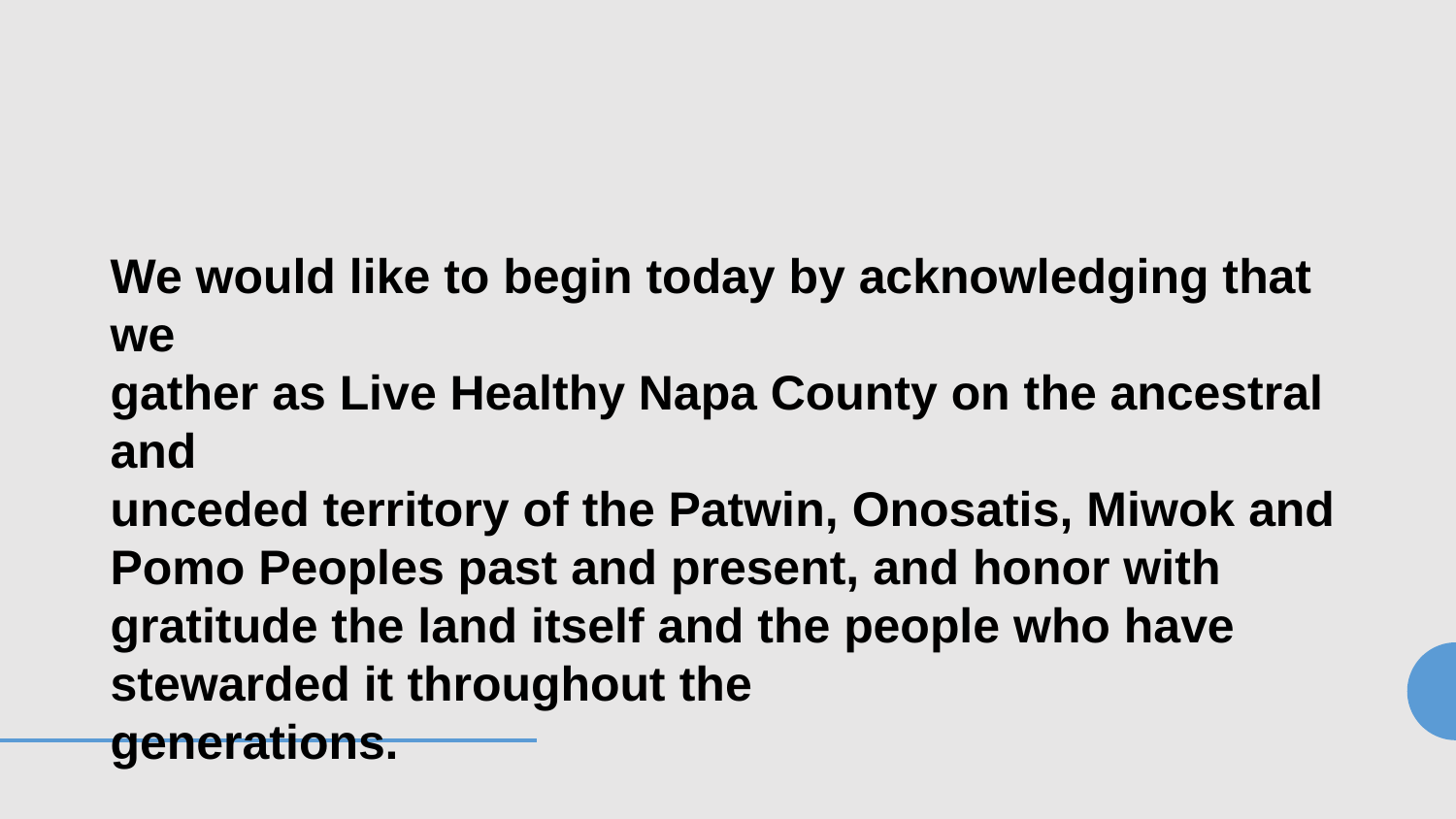

We would like to begin today by acknowledging that we
gather as Live Healthy Napa County on the ancestral and
unceded territory of the Patwin, Onosatis, Miwok and Pomo Peoples past and present, and honor with gratitude the land itself and the people who have stewarded it throughout the
generations.